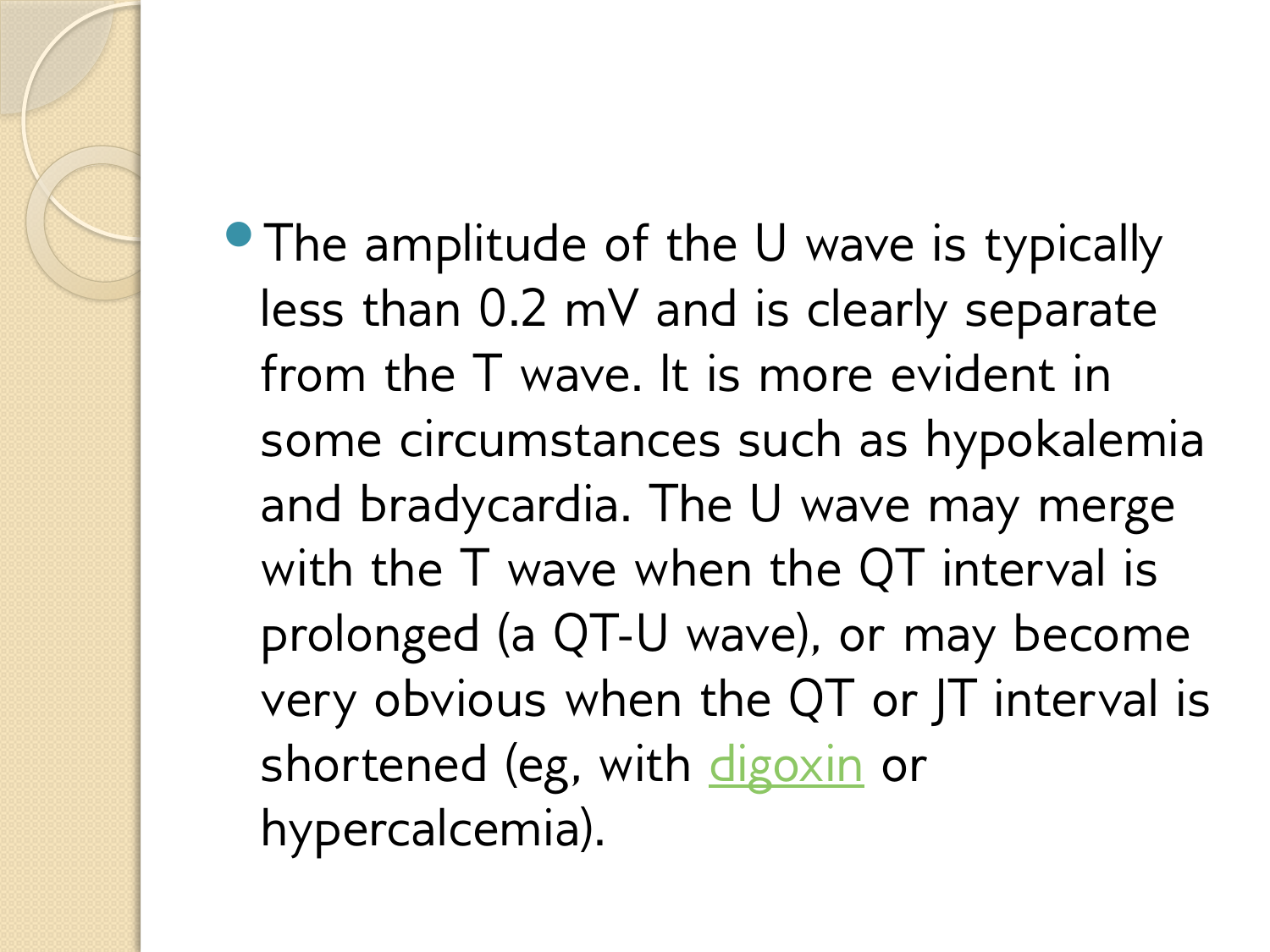

#
The amplitude of the U wave is typically less than 0.2 mV and is clearly separate from the T wave. It is more evident in some circumstances such as hypokalemia and bradycardia. The U wave may merge with the T wave when the QT interval is prolonged (a QT-U wave), or may become very obvious when the QT or JT interval is shortened (eg, with digoxin or hypercalcemia).